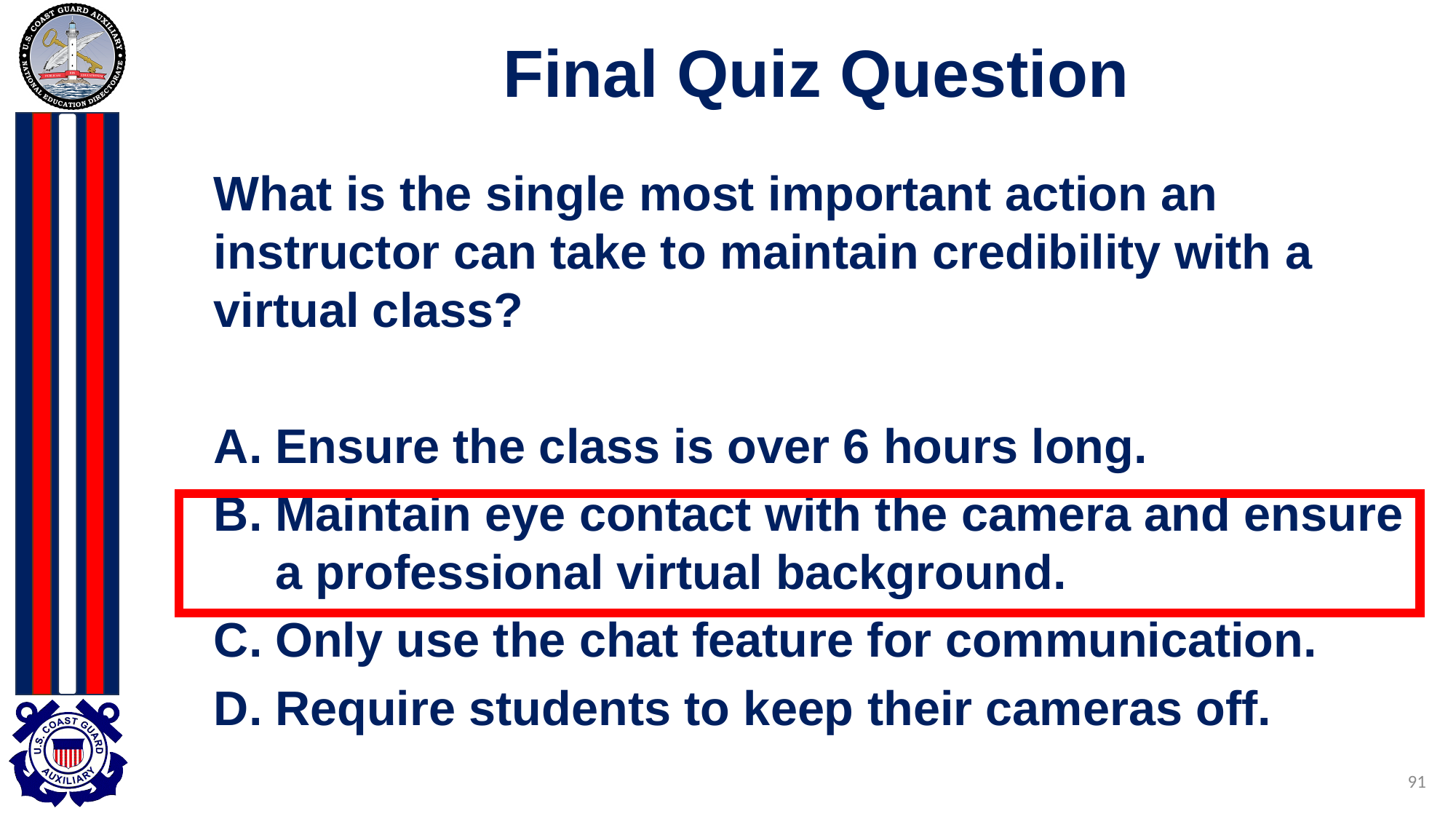

# Final Quiz Question
What is the single most important action an instructor can take to maintain credibility with a virtual class?

Ensure the class is over 6 hours long.
Maintain eye contact with the camera and ensure a professional virtual background.
Only use the chat feature for communication.
Require students to keep their cameras off.

91